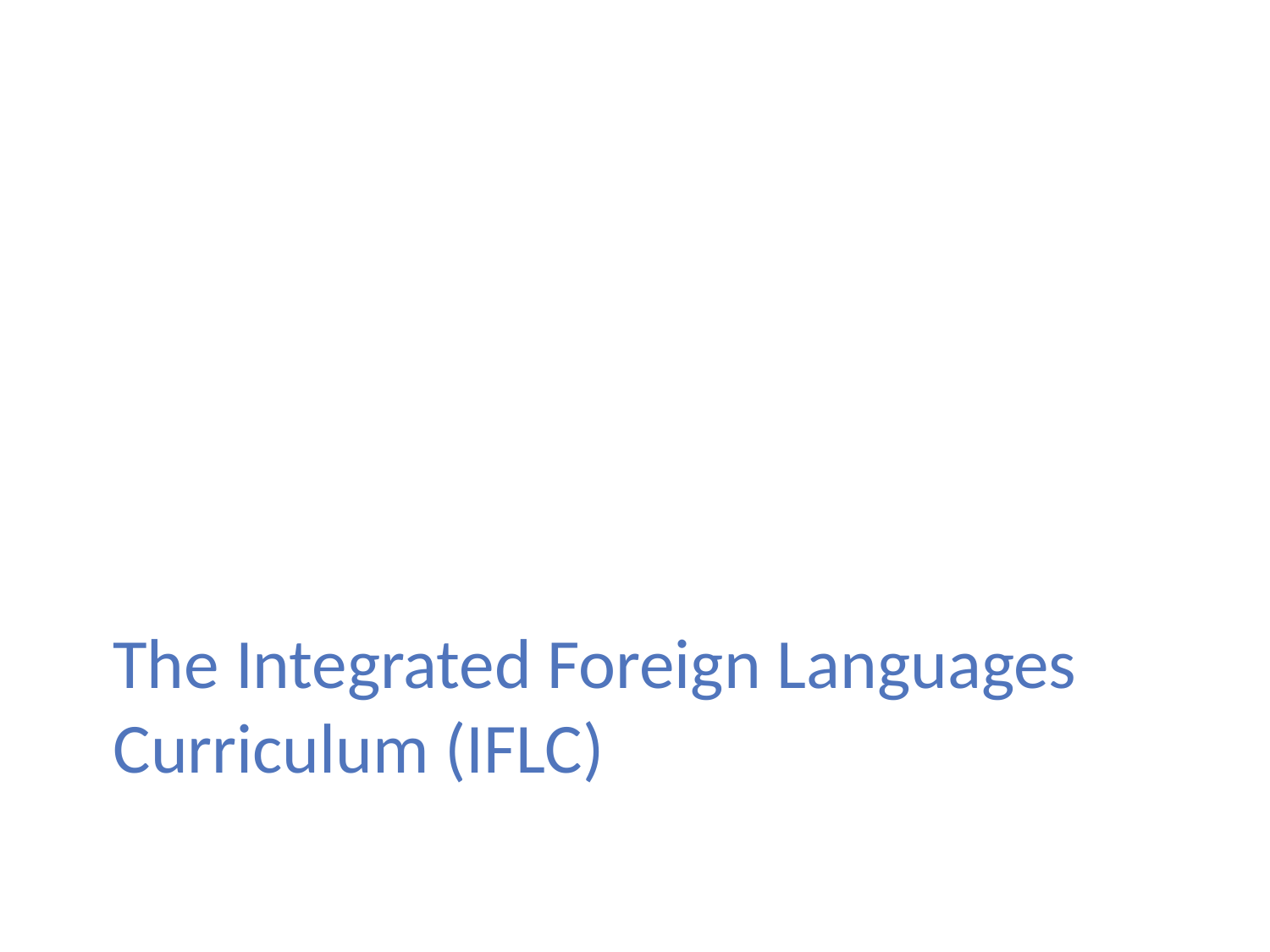

# The Integrated Foreign Languages Curriculum (IFLC)